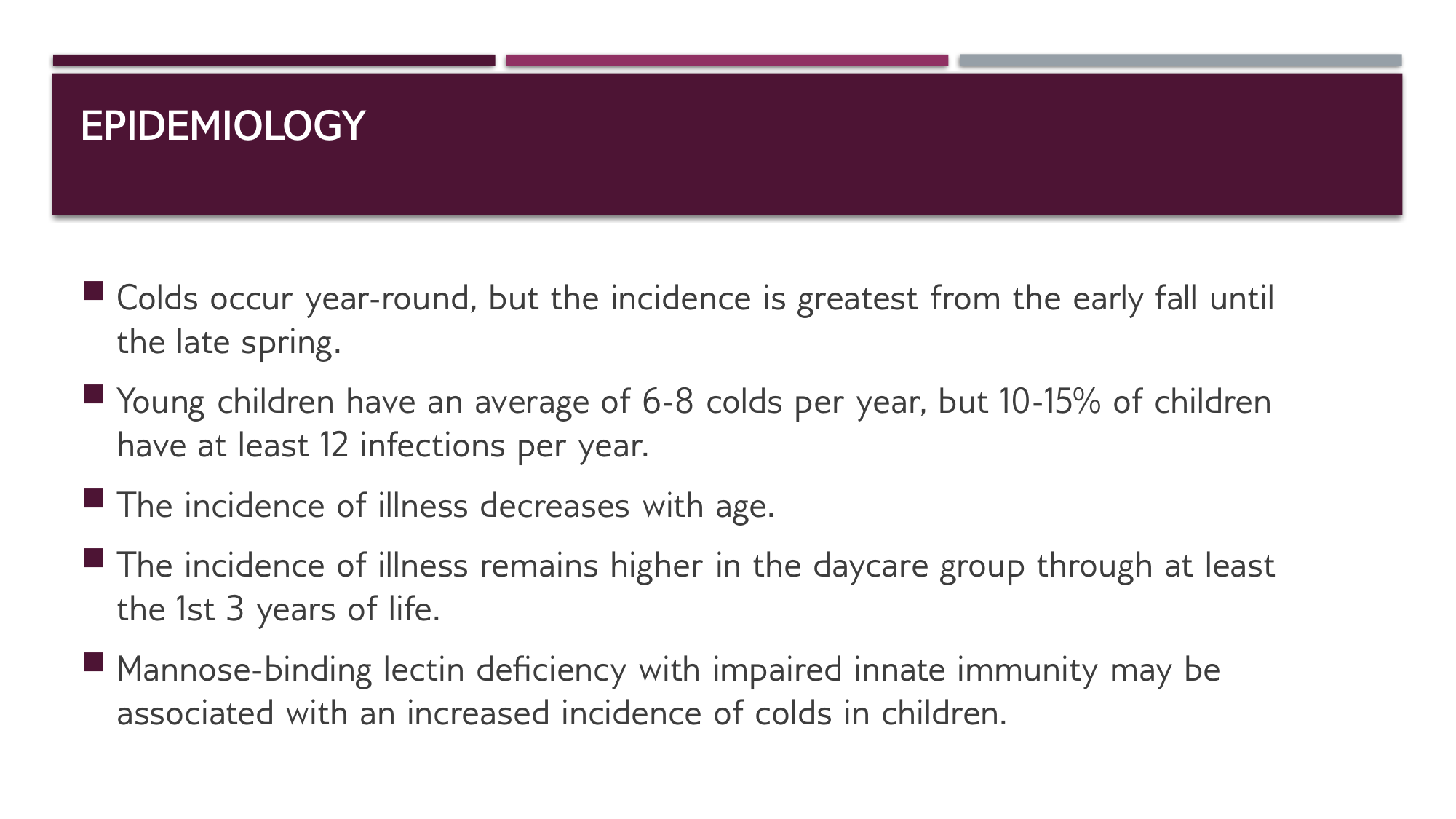

# EPIDEMIOLOGY
Colds occur year-round, but the incidence is greatest from the early fall until the late spring.
Young children have an average of 6-8 colds per year, but 10-15% of children have at least 12 infections per year.
The incidence of illness decreases with age.
The incidence of illness remains higher in the daycare group through at least the 1st 3 years of life.
Mannose-binding lectin deficiency with impaired innate immunity may be associated with an increased incidence of colds in children.